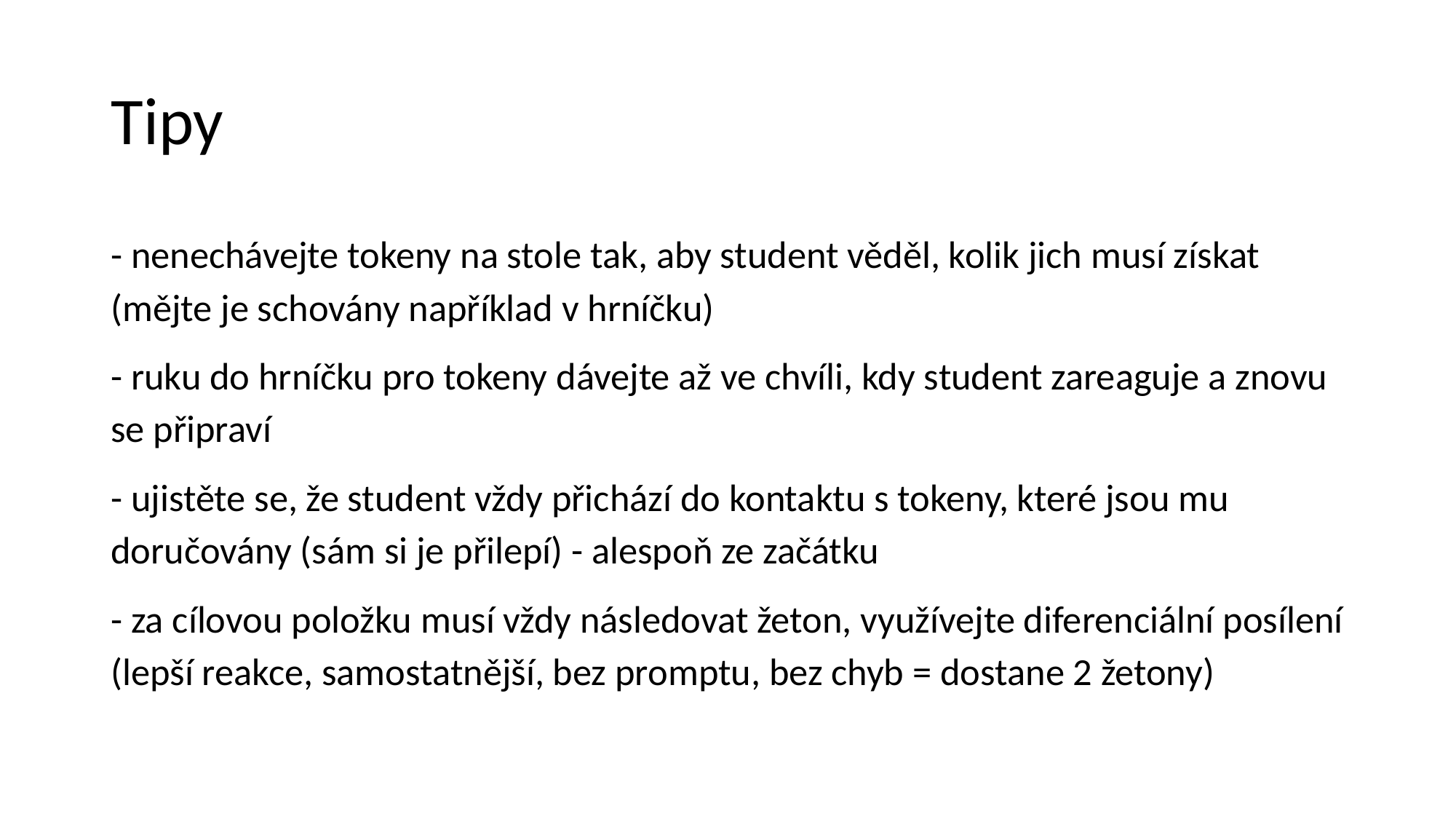

# Tipy
- nenechávejte tokeny na stole tak, aby student věděl, kolik jich musí získat (mějte je schovány například v hrníčku)
- ruku do hrníčku pro tokeny dávejte až ve chvíli, kdy student zareaguje a znovu se připraví
- ujistěte se, že student vždy přichází do kontaktu s tokeny, které jsou mu doručovány (sám si je přilepí) - alespoň ze začátku
- za cílovou položku musí vždy následovat žeton, využívejte diferenciální posílení (lepší reakce, samostatnější, bez promptu, bez chyb = dostane 2 žetony)